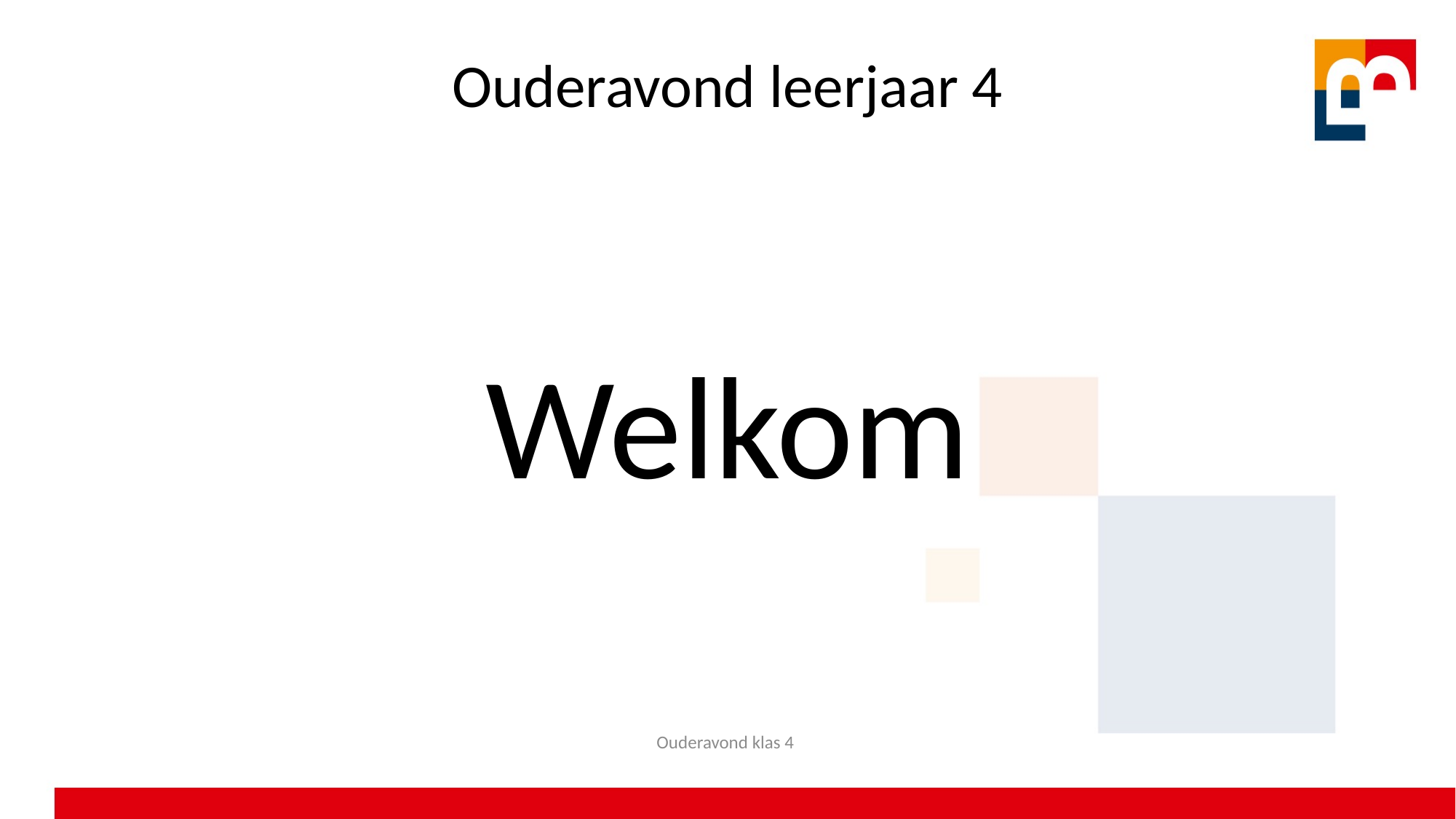

# Ouderavond leerjaar 4

Welkom

Ouderavond klas 4